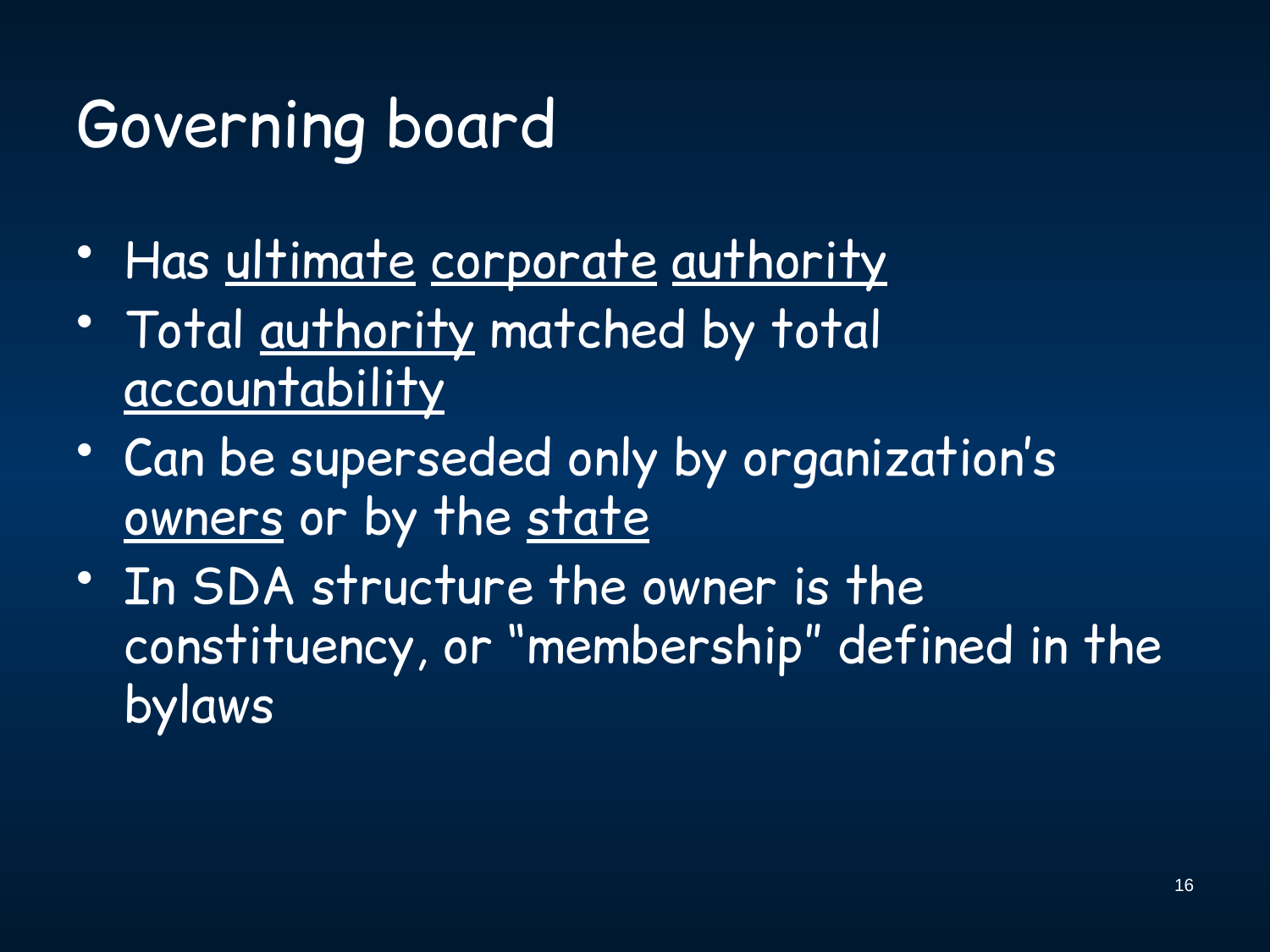

# Governing board
Has ultimate corporate authority
Total authority matched by total accountability
Can be superseded only by organization’s owners or by the state
In SDA structure the owner is the constituency, or “membership” defined in the bylaws
16